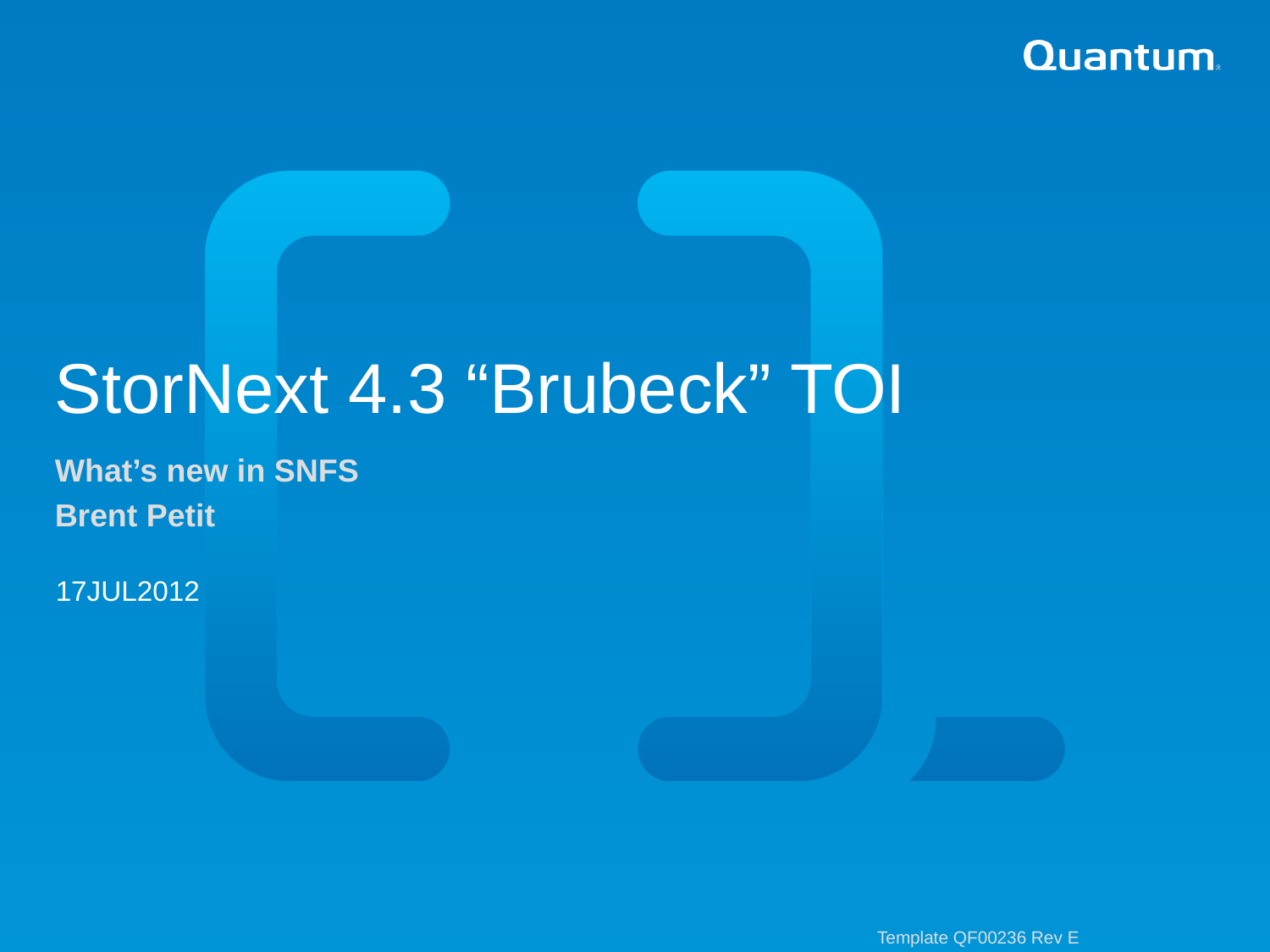

StorNext 4.3 “Brubeck” TOI
What’s new in SNFS
Brent Petit
17JUL2012